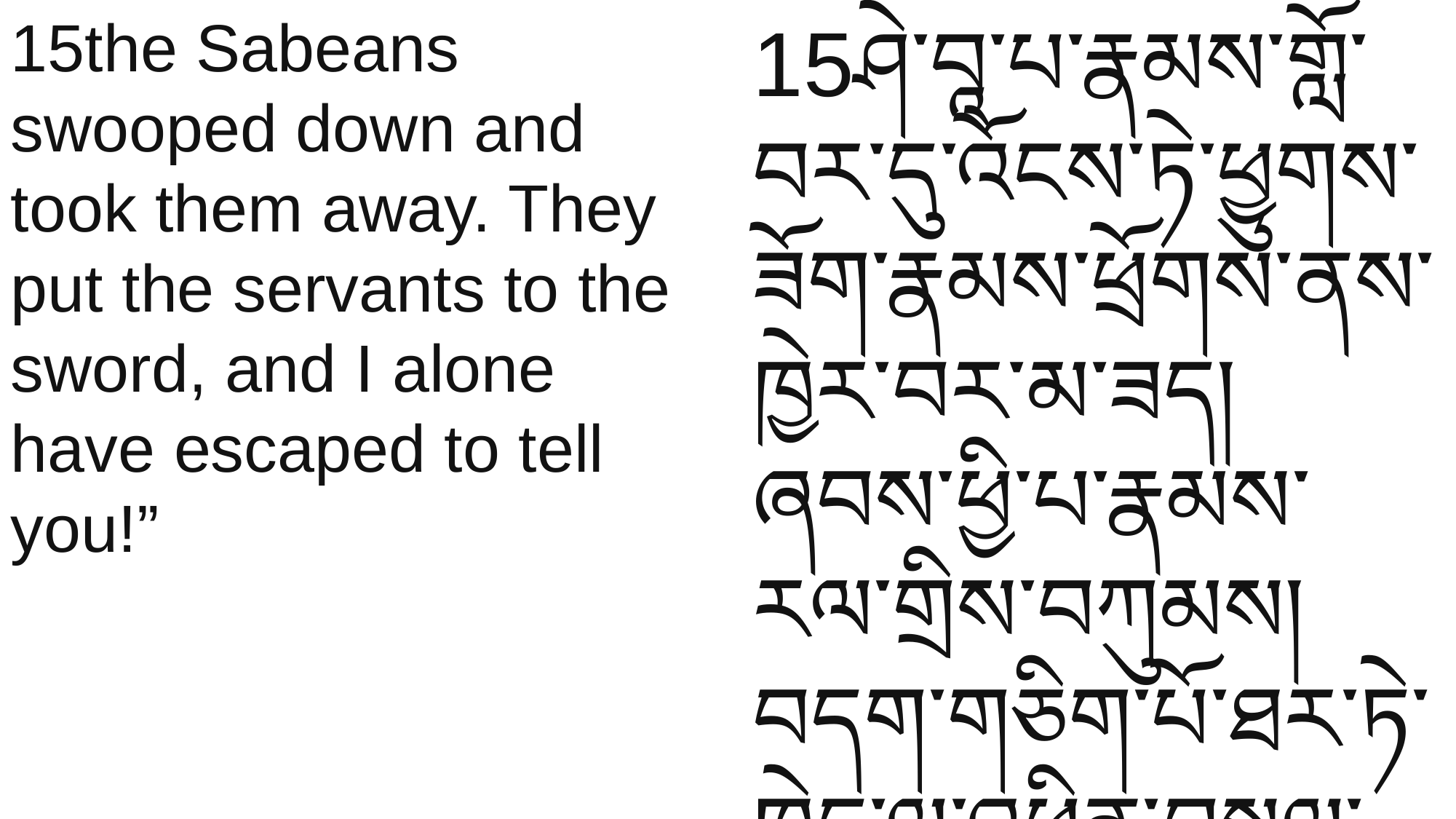

15the Sabeans swooped down and took them away. They put the servants to the sword, and I alone have escaped to tell you!”
15ཤེ་བཱ་པ་རྣམས་གློ་བར་དུ་འོངས་ཏེ་ཕྱུགས་ཟོག་རྣམས་ཕྲོགས་ནས་ཁྱེར་བར་མ་ཟད། ཞབས་ཕྱི་པ་རྣམས་རལ་གྲིས་བཀུམས། བདག་གཅིག་པོ་ཐར་ཏེ་ཁྱེད་ལ་འཕྲིན་བསྐྱལ་འོངས་པ་ཡིན་ཞེས་ཞུས།